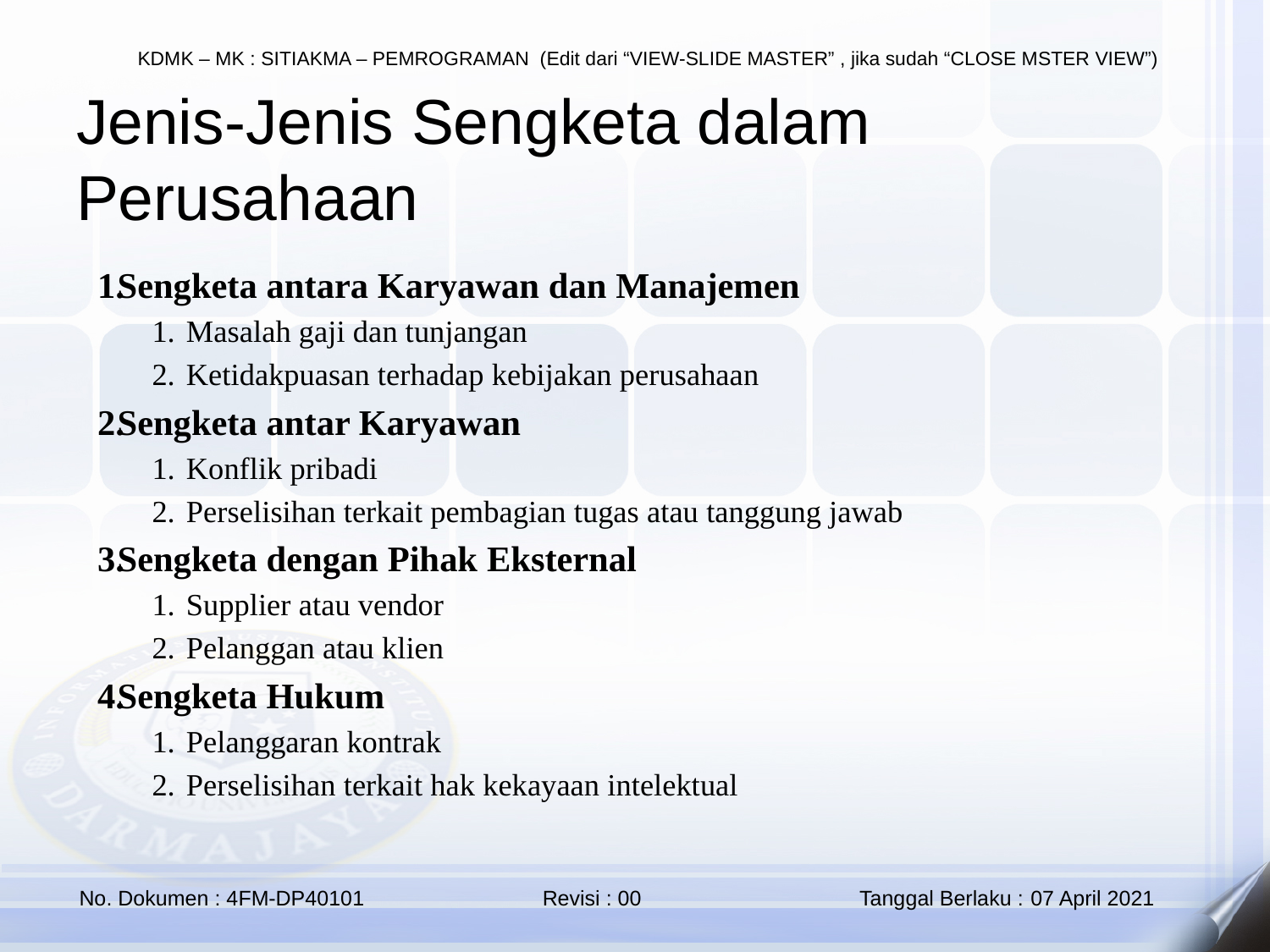

Jenis-Jenis Sengketa dalam Perusahaan
Sengketa antara Karyawan dan Manajemen
Masalah gaji dan tunjangan
Ketidakpuasan terhadap kebijakan perusahaan
Sengketa antar Karyawan
Konflik pribadi
Perselisihan terkait pembagian tugas atau tanggung jawab
Sengketa dengan Pihak Eksternal
Supplier atau vendor
Pelanggan atau klien
Sengketa Hukum
Pelanggaran kontrak
Perselisihan terkait hak kekayaan intelektual